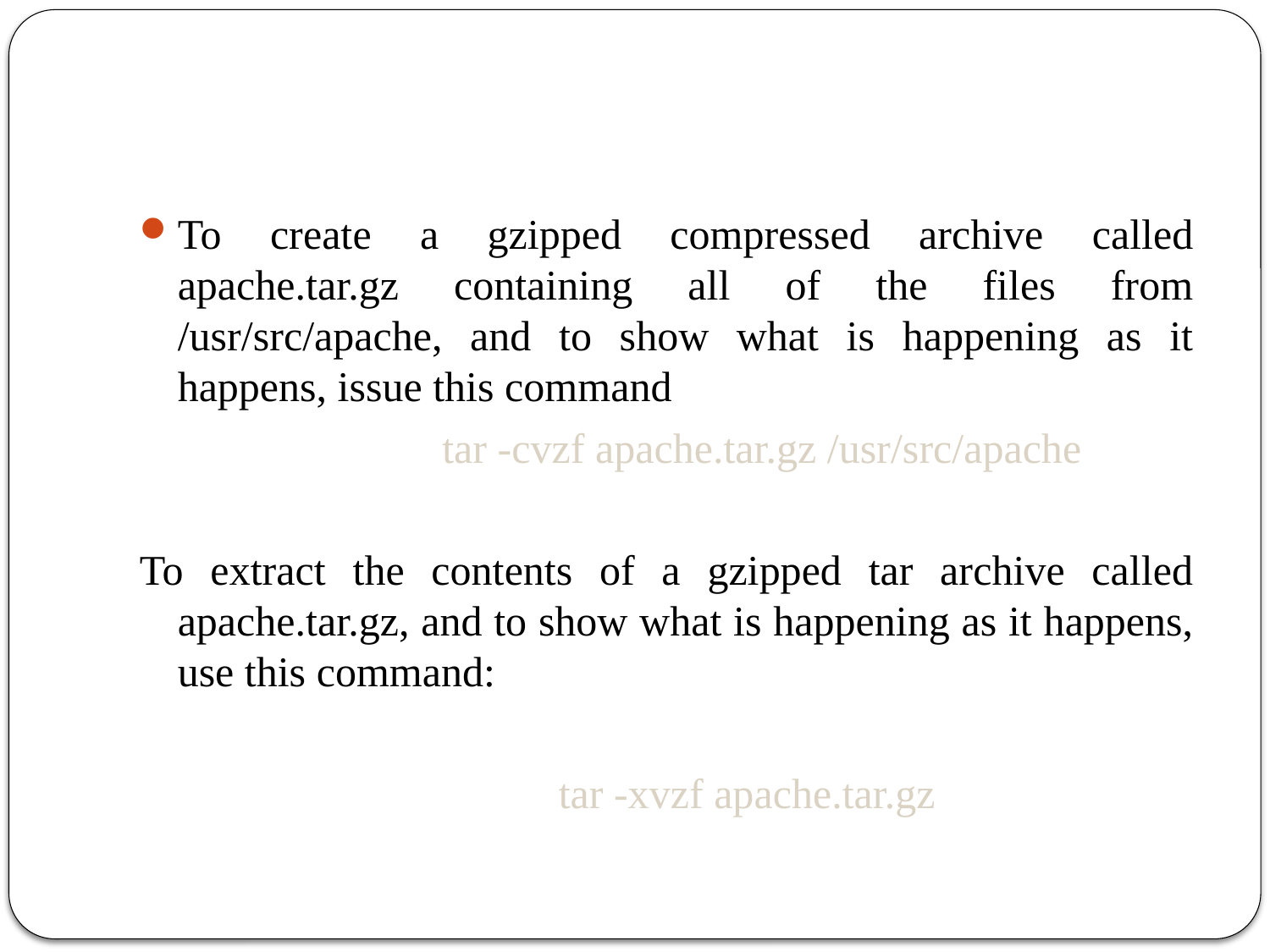

#
To create a gzipped compressed archive called apache.tar.gz containing all of the files from /usr/src/apache, and to show what is happening as it happens, issue this command
			 tar -cvzf apache.tar.gz /usr/src/apache

To extract the contents of a gzipped tar archive called apache.tar.gz, and to show what is happening as it happens, use this command:

				tar -xvzf apache.tar.gz